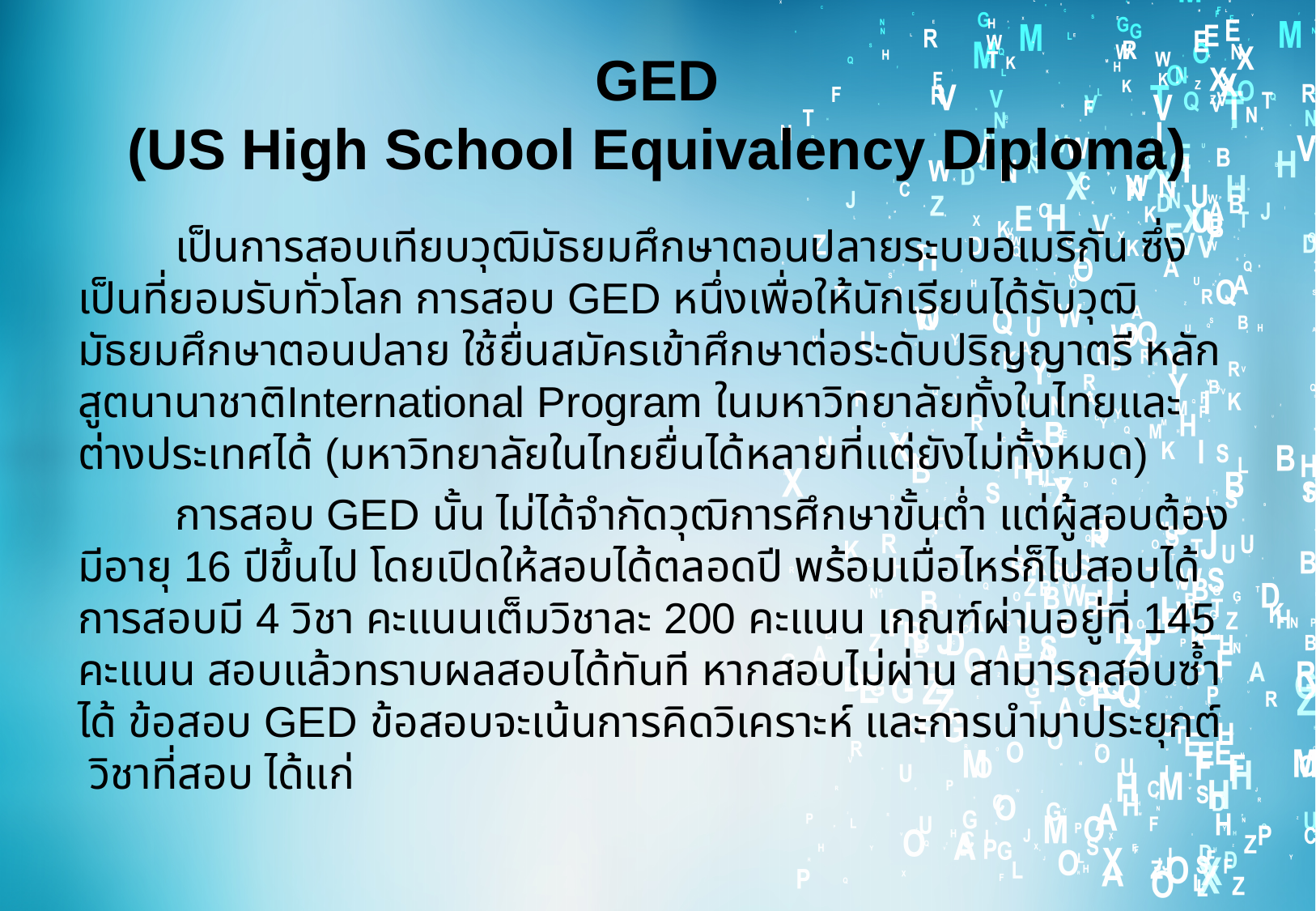

# GED (US High School Equivalency Diploma)
	เป็นการสอบเทียบวุฒิมัธยมศึกษาตอนปลายระบบอเมริกัน ซึ่งเป็นที่ยอมรับทั่วโลก การสอบ GED หนึ่งเพื่อให้นักเรียนได้รับวุฒิมัธยมศึกษาตอนปลาย ใช้ยื่นสมัครเข้าศึกษาต่อระดับปริญญาตรี หลักสูตนานาชาติInternational Program ในมหาวิทยาลัยทั้งในไทยและต่างประเทศได้ (มหาวิทยาลัยในไทยยื่นได้หลายที่แต่ยังไม่ทั้งหมด)
	การสอบ GED นั้น ไม่ได้จำกัดวุฒิการศึกษาขั้นต่ำ แต่ผู้สอบต้องมีอายุ 16 ปีขึ้นไป โดยเปิดให้สอบได้ตลอดปี พร้อมเมื่อไหร่ก็ไปสอบได้ การสอบมี 4 วิชา คะแนนเต็มวิชาละ 200 คะแนน เกณฑ์ผ่านอยู่ที่ 145 คะแนน สอบแล้วทราบผลสอบได้ทันที หากสอบไม่ผ่าน สามารถสอบซ้ำได้ ข้อสอบ GED ข้อสอบจะเน้นการคิดวิเคราะห์ และการนำมาประยุกต์  วิชาที่สอบ ได้แก่